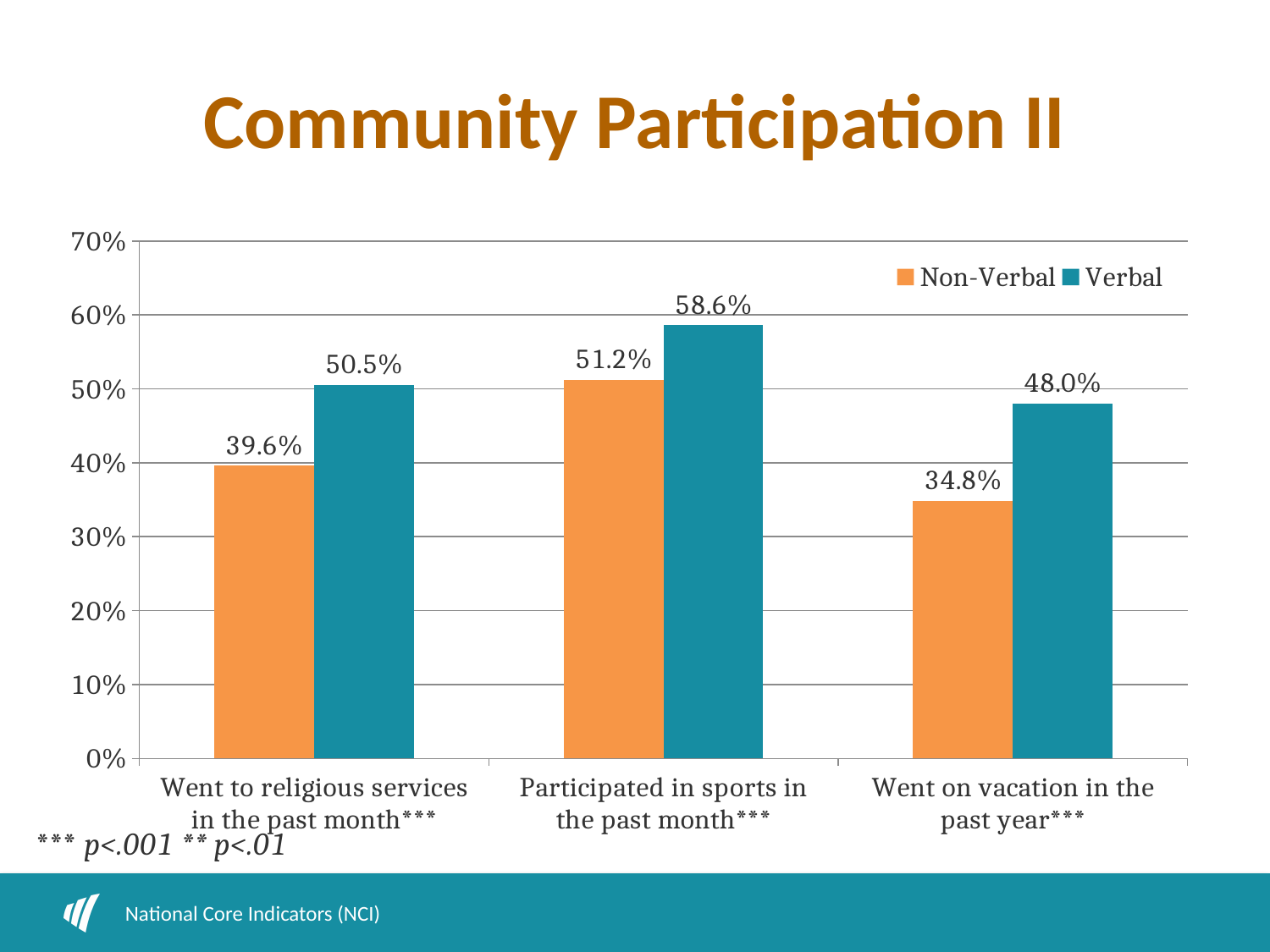

# Community Participation II

### Chart

| Category | Non-Verbal | Verbal |
|---|---|---|
| Went to religious services in the past month*** | 0.39600000000000024 | 0.505 |
| Participated in sports in the past month*** | 0.512 | 0.586 |
| Went on vacation in the past year*** | 0.34800000000000014 | 0.48000000000000015 |
*** p<.001 ** p<.01

National Core Indicators (NCI)